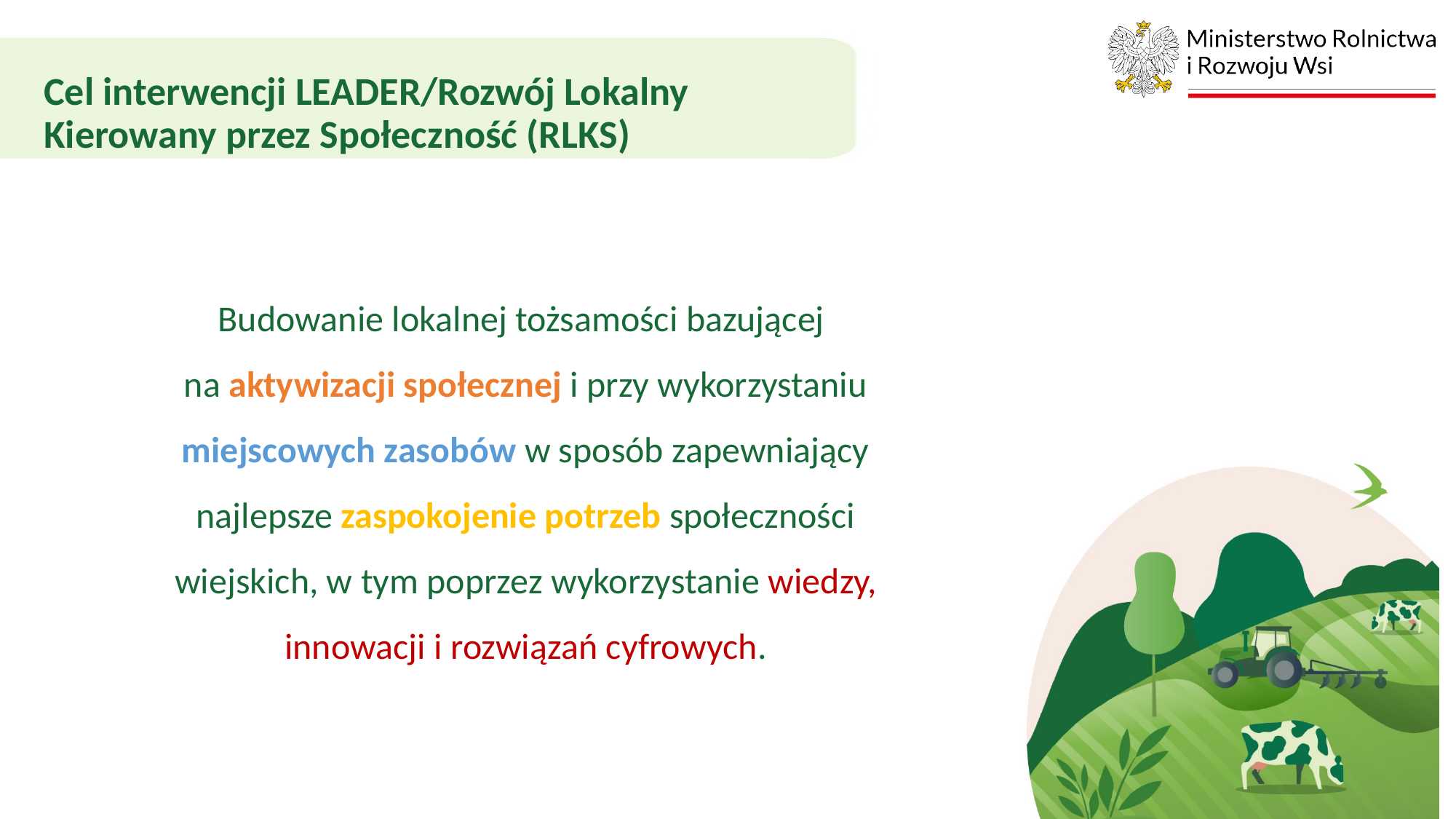

Cel interwencji LEADER/Rozwój Lokalny Kierowany przez Społeczność (RLKS)
Budowanie lokalnej tożsamości bazującej
na aktywizacji społecznej i przy wykorzystaniu miejscowych zasobów w sposób zapewniający najlepsze zaspokojenie potrzeb społeczności wiejskich, w tym poprzez wykorzystanie wiedzy, innowacji i rozwiązań cyfrowych.